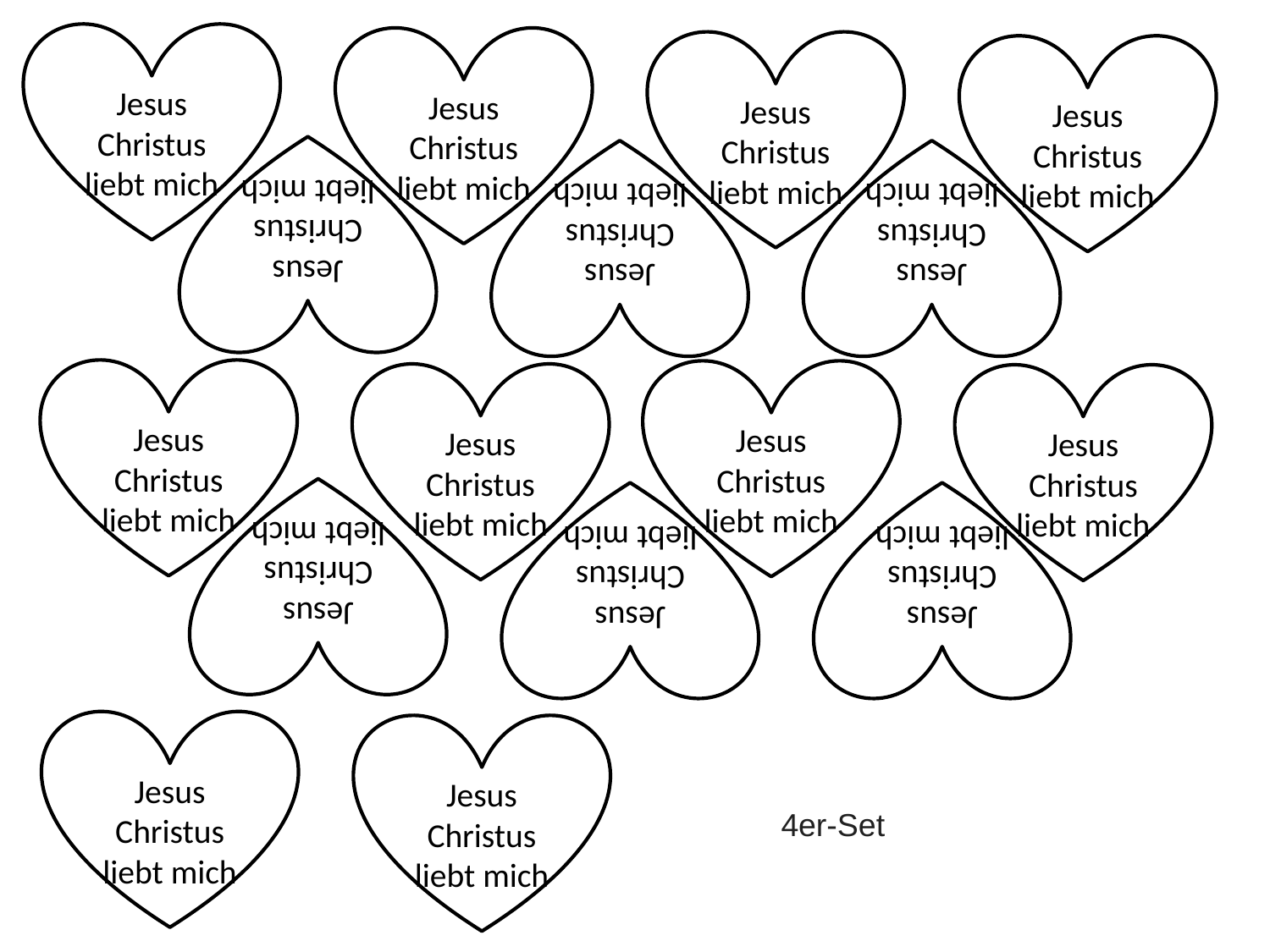

Jesus Christus liebt mich

Jesus Christus liebt mich

Jesus Christus liebt mich

Jesus Christus liebt mich

Jesus Christus liebt mich

Jesus Christus liebt mich

Jesus Christus liebt mich

Jesus Christus liebt mich

Jesus Christus liebt mich

Jesus Christus liebt mich

Jesus Christus liebt mich

Jesus Christus liebt mich

Jesus Christus liebt mich

Jesus Christus liebt mich

Jesus Christus liebt mich

Jesus Christus liebt mich
4er-Set